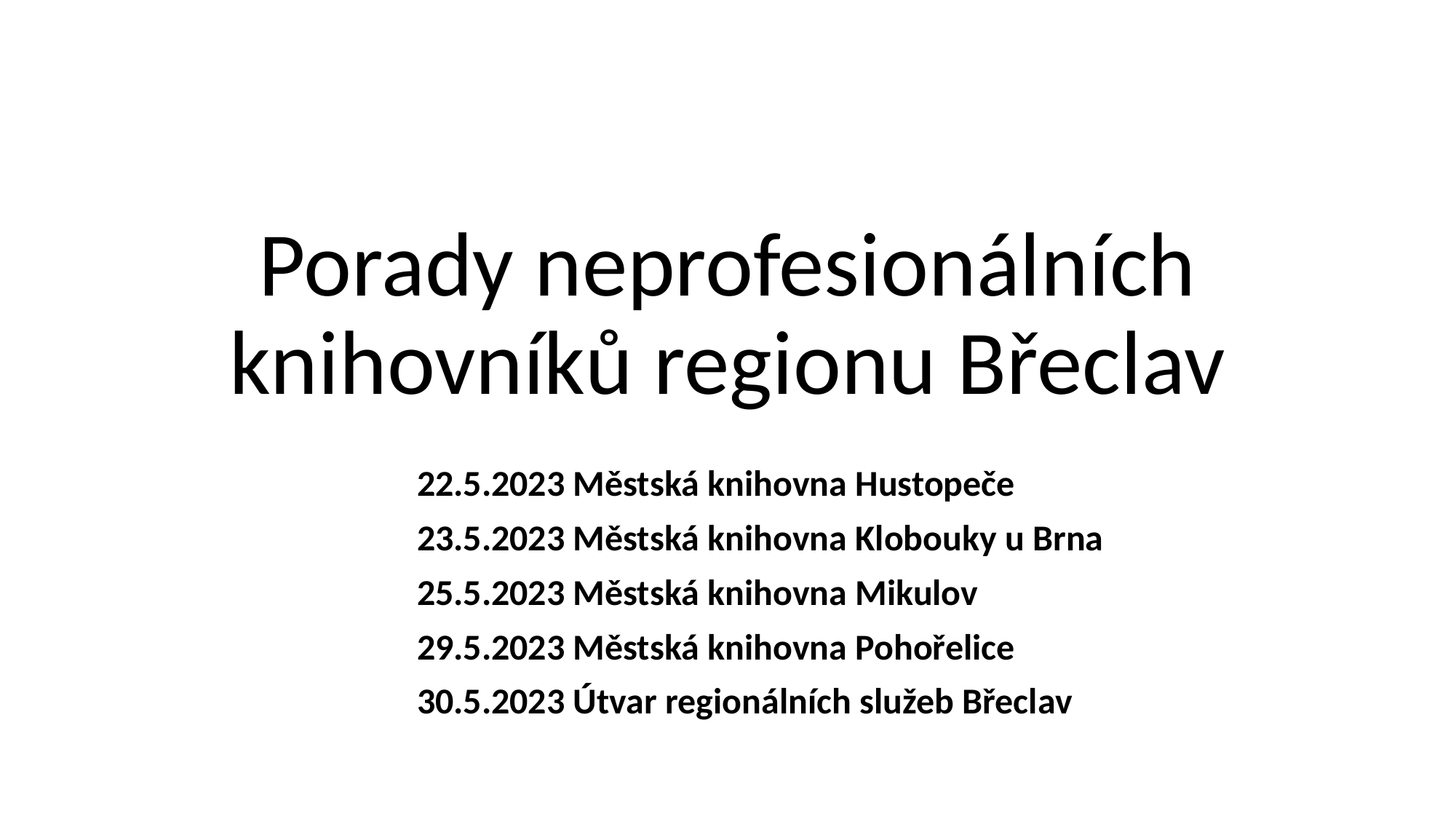

# Porady neprofesionálních knihovníků regionu Břeclav
22.5.2023 Městská knihovna Hustopeče
23.5.2023 Městská knihovna Klobouky u Brna
25.5.2023 Městská knihovna Mikulov
29.5.2023 Městská knihovna Pohořelice
30.5.2023 Útvar regionálních služeb Břeclav